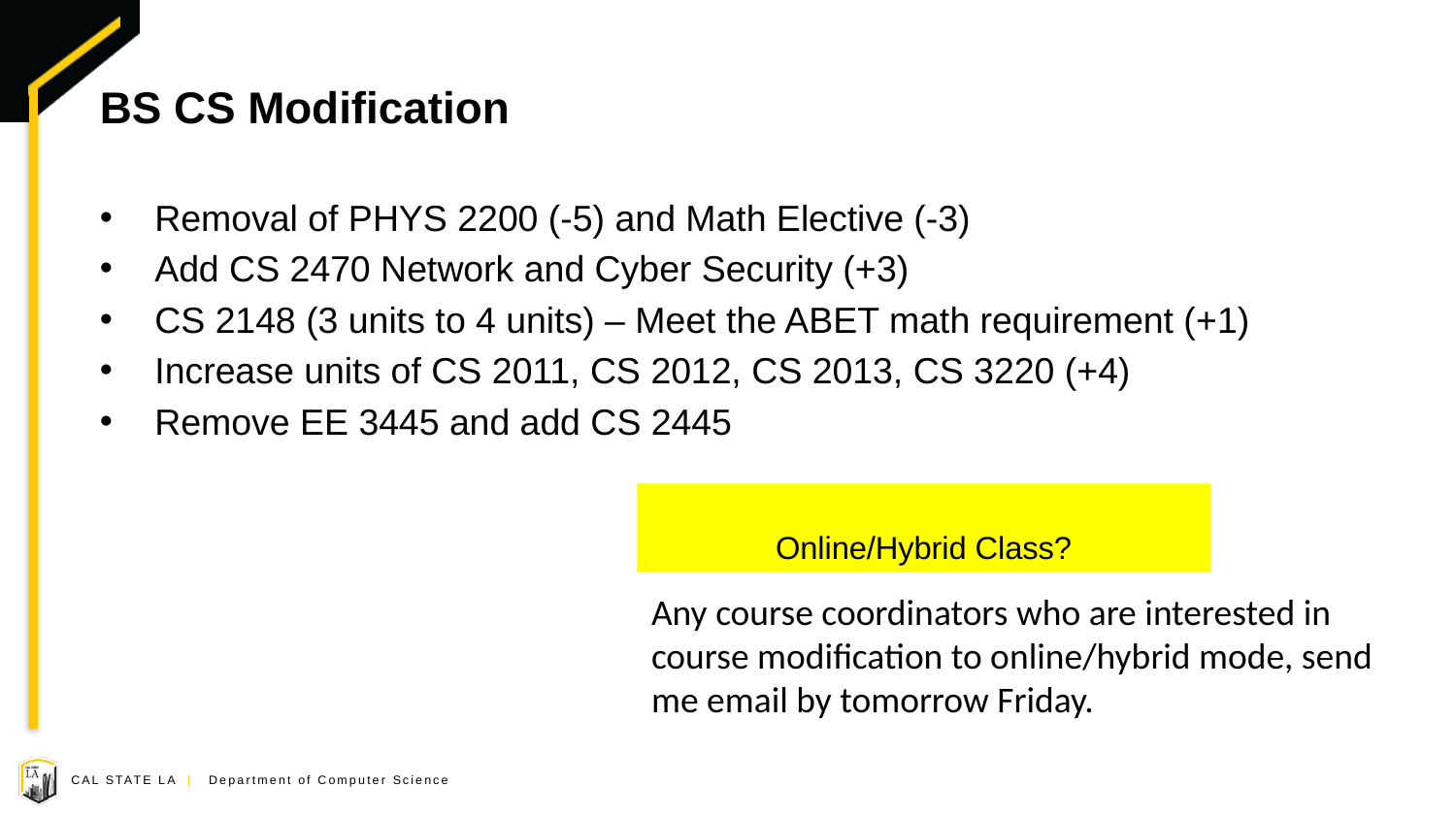

# BS CS Modification
Removal of PHYS 2200 (-5) and Math Elective (-3)
Add CS 2470 Network and Cyber Security (+3)
CS 2148 (3 units to 4 units) – Meet the ABET math requirement (+1)
Increase units of CS 2011, CS 2012, CS 2013, CS 3220 (+4)
Remove EE 3445 and add CS 2445

Online/Hybrid Class?
Any course coordinators who are interested in course modification to online/hybrid mode, send me email by tomorrow Friday.